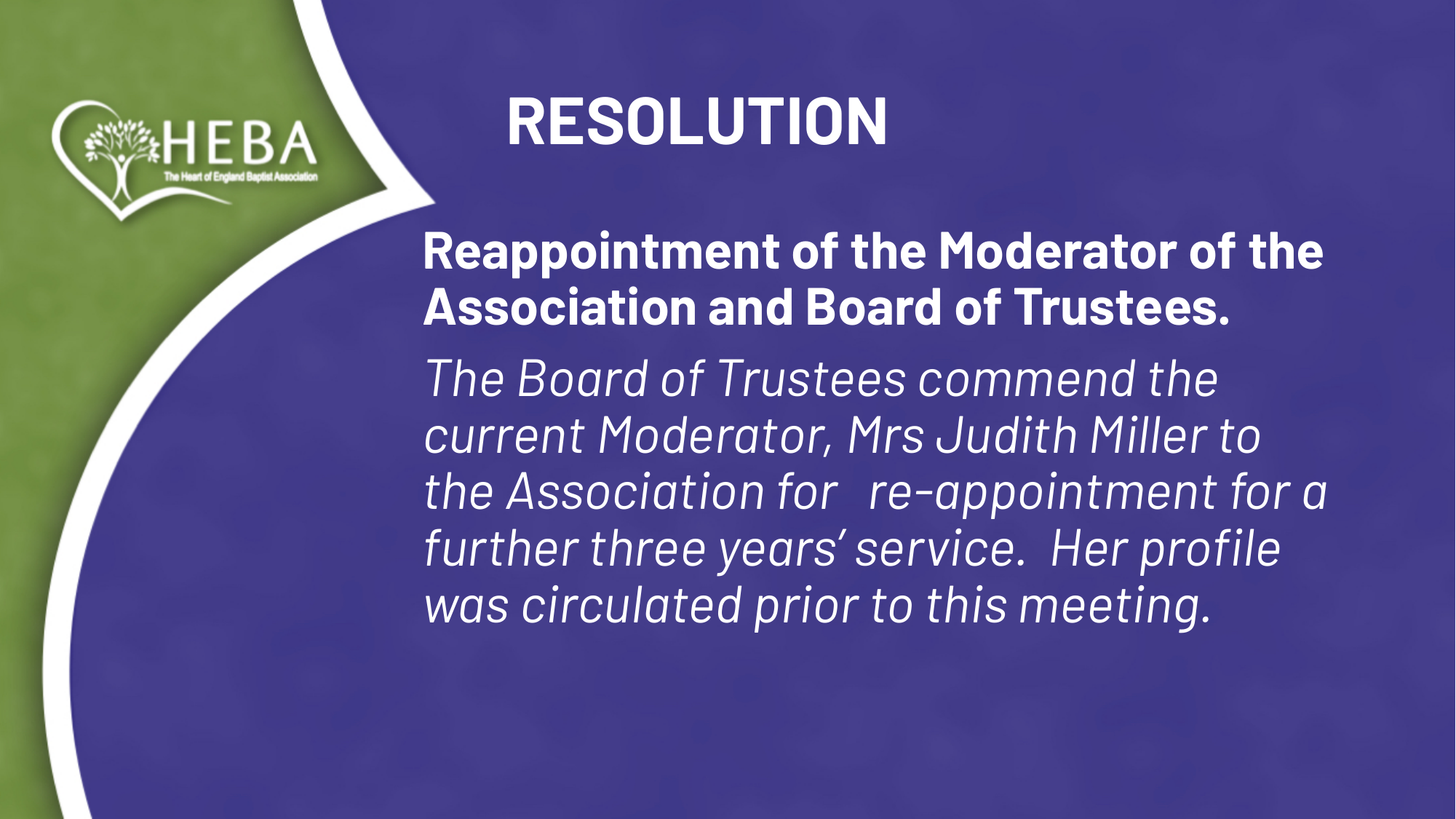

# RESOLUTION
Reappointment of the Moderator of the Association and Board of Trustees.
The Board of Trustees commend the current Moderator, Mrs Judith Miller to the Association for   re-appointment for a further three years’ service.  Her profile was circulated prior to this meeting.